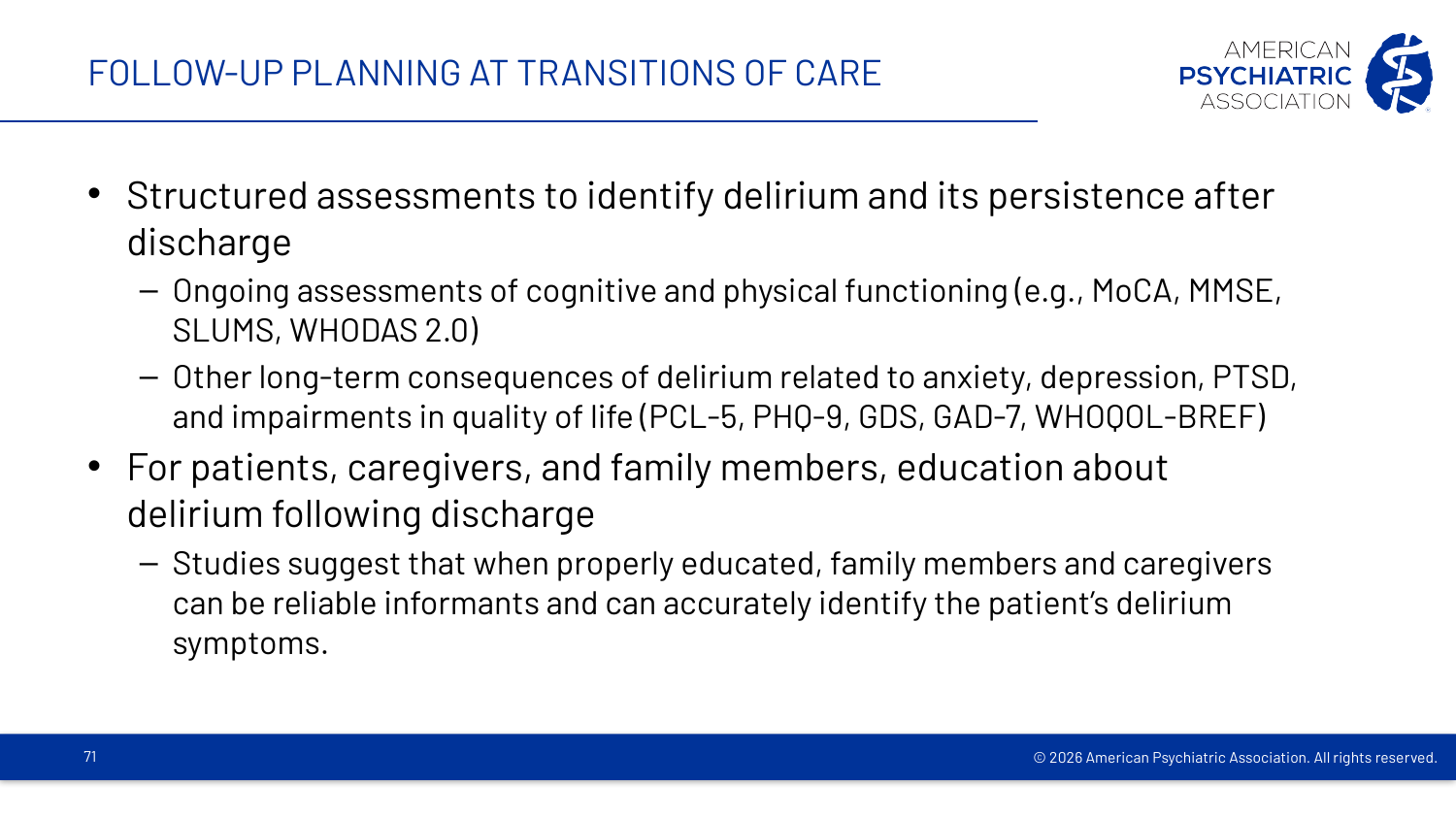

# Follow-Up Planning at Transitions of Care
Structured assessments to identify delirium and its persistence after discharge
Ongoing assessments of cognitive and physical functioning (e.g., MoCA, MMSE, SLUMS, WHODAS 2.0)
Other long-term consequences of delirium related to anxiety, depression, PTSD, and impairments in quality of life (PCL-5, PHQ-9, GDS, GAD-7, WHOQOL-BREF)
For patients, caregivers, and family members, education about delirium following discharge
Studies suggest that when properly educated, family members and caregivers can be reliable informants and can accurately identify the patient’s delirium symptoms.